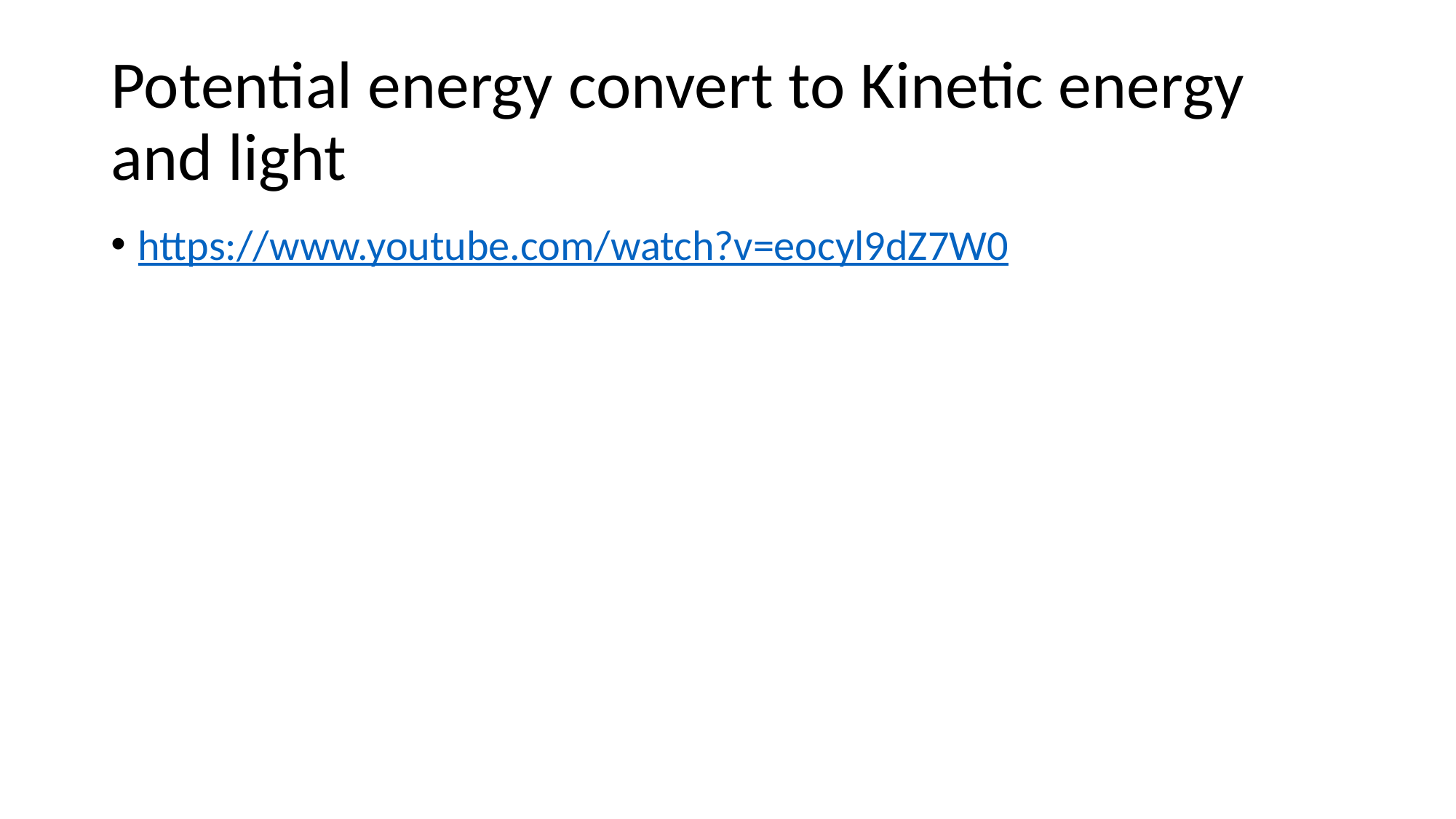

# Potential energy convert to Kinetic energy and light
https://www.youtube.com/watch?v=eocyl9dZ7W0